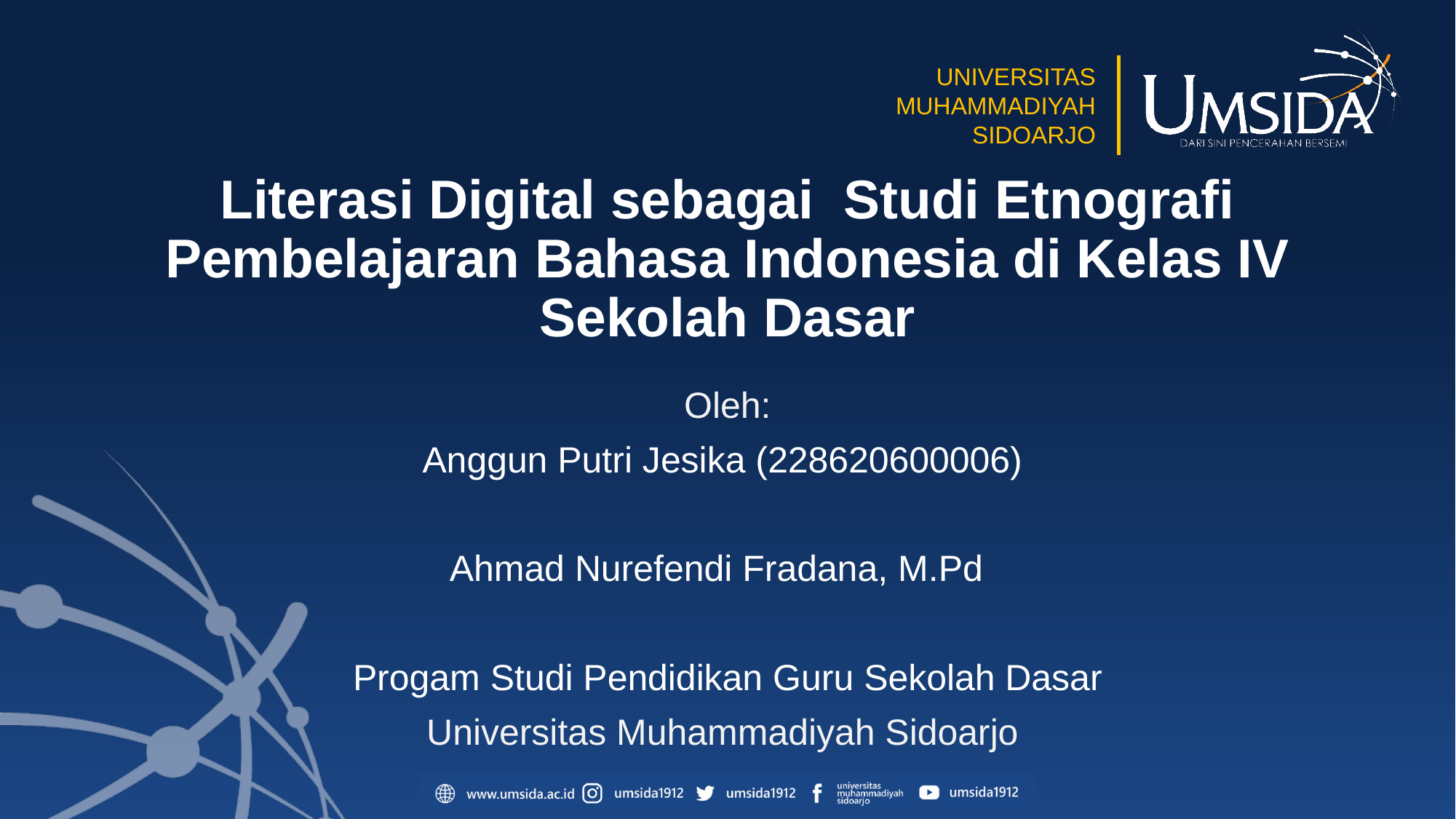

# Literasi Digital sebagai  Studi Etnografi Pembelajaran Bahasa Indonesia di Kelas IV Sekolah Dasar
Oleh:
Anggun Putri Jesika (228620600006)

Ahmad Nurefendi Fradana, M.Pd

Progam Studi Pendidikan Guru Sekolah Dasar
Universitas Muhammadiyah Sidoarjo